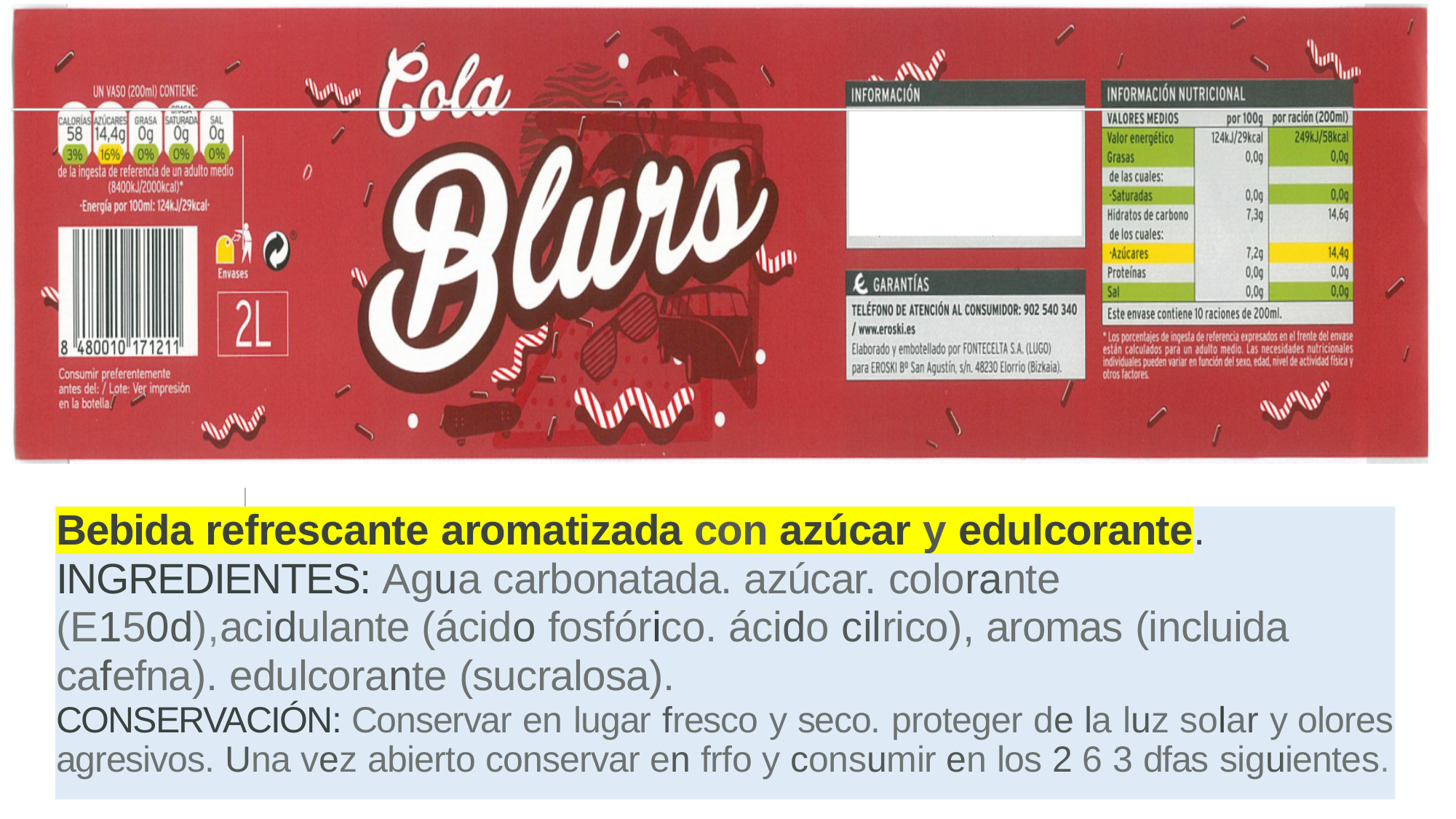

Bebida refrescante aromatizada con azúcar y edulcorante. INGREDIENTES: Agua carbonatada. azúcar. colorante (E150d),acidulante (ácido fosfórico. ácido cilrico), aromas (incluida cafefna). edulcorante (sucralosa).
CONSERVACIÓN: Conservar en lugar fresco y seco. proteger de la luz solar y olores agresivos. Una vez abierto conservar en frfo y consumir en los 2 6 3 dfas siguientes.